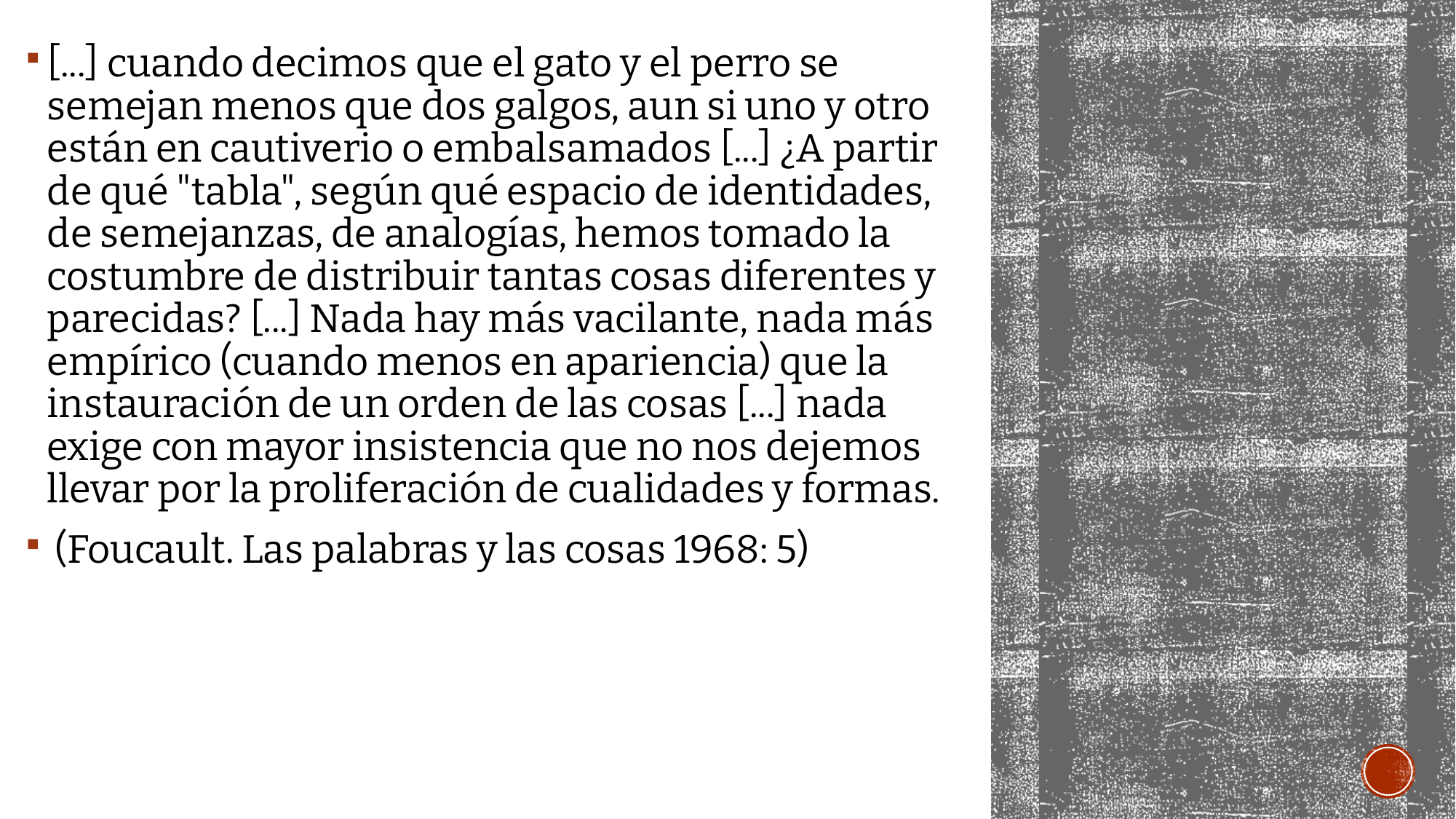

[...] cuando decimos que el gato y el perro se semejan menos que dos galgos, aun si uno y otro están en cautiverio o embalsamados [...] ¿A partir de qué "tabla", según qué espacio de identidades, de semejanzas, de analogías, hemos tomado la costumbre de distribuir tantas cosas diferentes y parecidas? [...] Nada hay más vacilante, nada más empírico (cuando menos en apariencia) que la instauración de un orden de las cosas [...] nada exige con mayor insistencia que no nos dejemos llevar por la proliferación de cualidades y formas.
 (Foucault. Las palabras y las cosas 1968: 5)

#